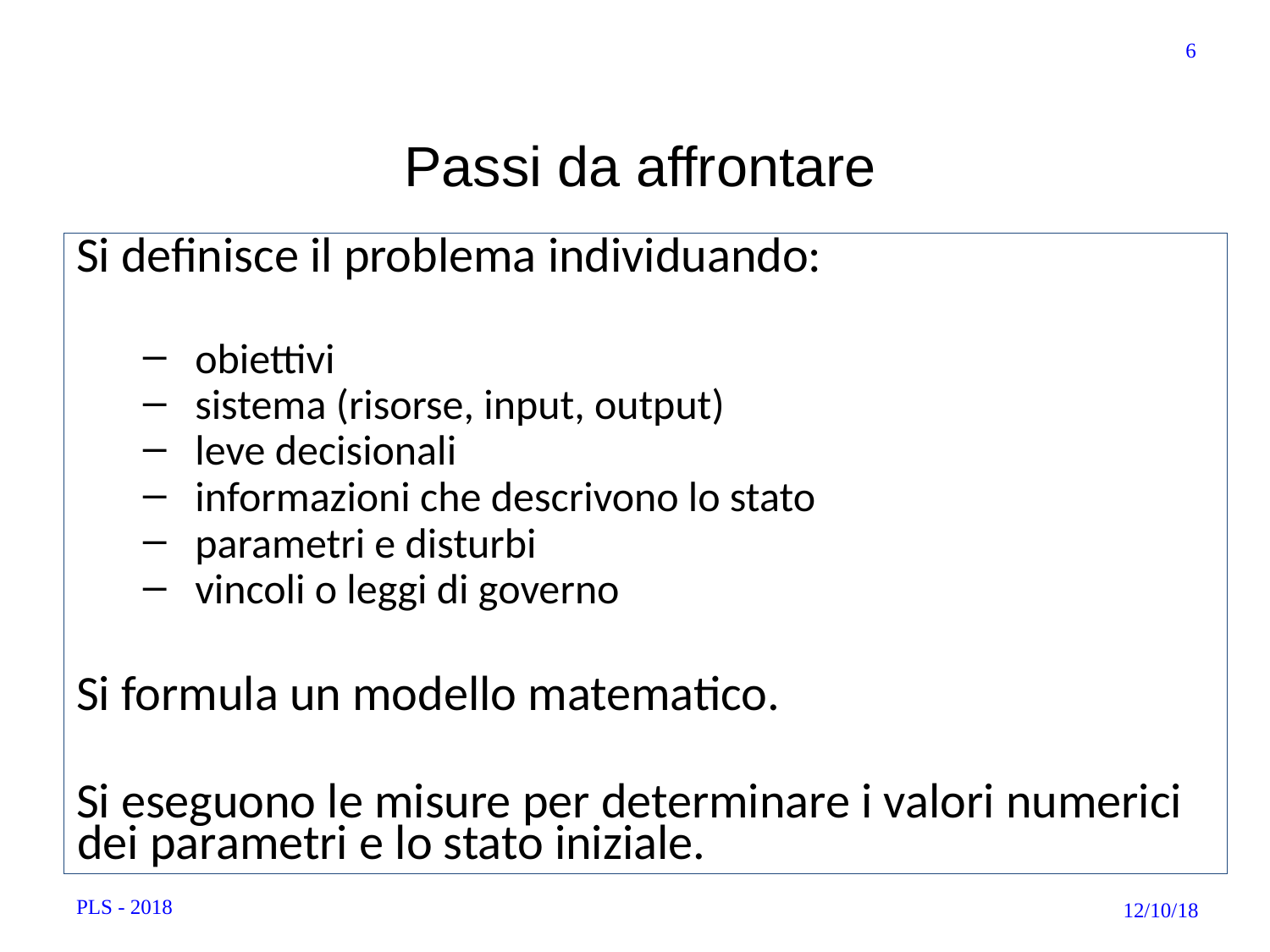

6
Passi da affrontare
# Si definisce il problema individuando:

obiettivi
sistema (risorse, input, output)
leve decisionali
informazioni che descrivono lo stato
parametri e disturbi
vincoli o leggi di governo

Si formula un modello matematico.

Si eseguono le misure per determinare i valori numerici dei parametri e lo stato iniziale.
PLS - 2018
12/10/18